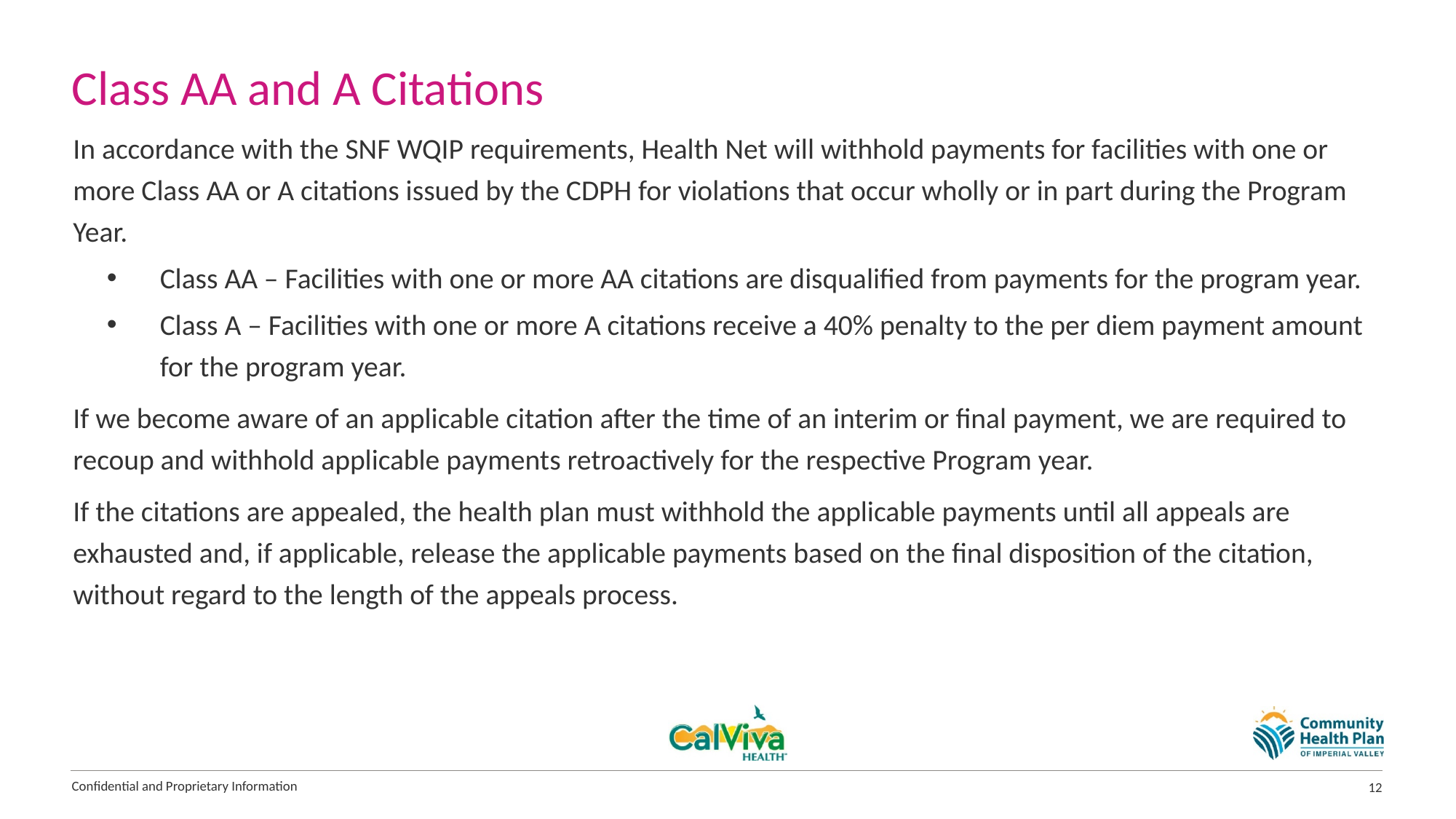

# Class AA and A Citations
In accordance with the SNF WQIP requirements, Health Net will withhold payments for facilities with one or more Class AA or A citations issued by the CDPH for violations that occur wholly or in part during the Program Year.
Class AA – Facilities with one or more AA citations are disqualified from payments for the program year.
Class A – Facilities with one or more A citations receive a 40% penalty to the per diem payment amount for the program year.
If we become aware of an applicable citation after the time of an interim or final payment, we are required to recoup and withhold applicable payments retroactively for the respective Program year.
If the citations are appealed, the health plan must withhold the applicable payments until all appeals are exhausted and, if applicable, release the applicable payments based on the final disposition of the citation, without regard to the length of the appeals process.
Confidential and Proprietary Information
12